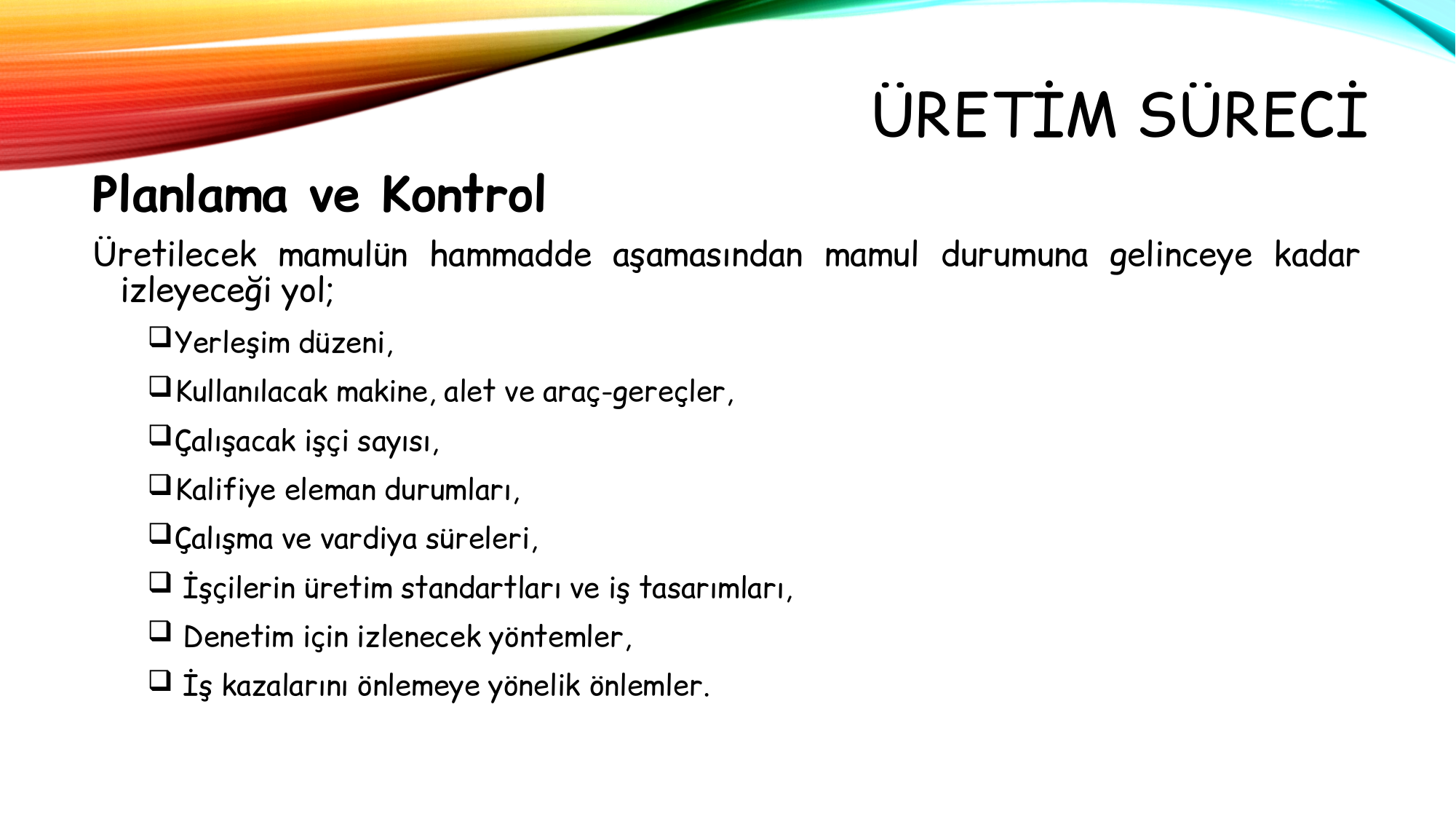

# ÜRETİM SÜRECİ
Planlama ve Kontrol
Üretilecek mamulün hammadde aşamasından mamul durumuna gelinceye kadar izleyeceği yol;
Yerleşim düzeni,
Kullanılacak makine, alet ve araç-gereçler,
Çalışacak işçi sayısı,
Kalifiye eleman durumları,
Çalışma ve vardiya süreleri,
 İşçilerin üretim standartları ve iş tasarımları,
 Denetim için izlenecek yöntemler,
 İş kazalarını önlemeye yönelik önlemler.